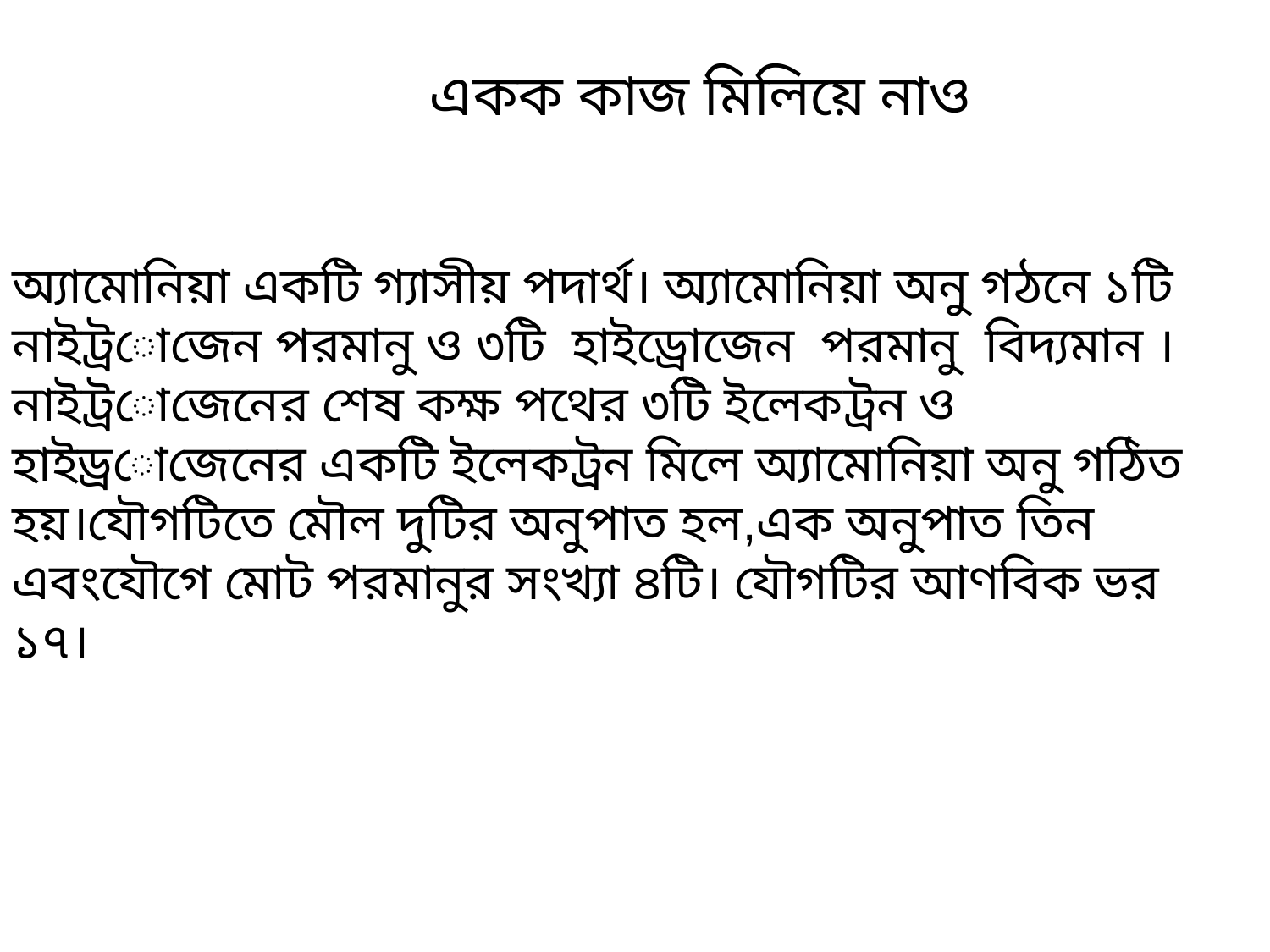

একক কাজ মিলিয়ে নাও
অ্যামোনিয়া একটি গ্যাসীয় পদার্থ। অ্যামোনিয়া অনু গঠনে ১টি নাইট্রোজেন পরমানু ও ৩টি  হাইড্রোজেন  পরমানু  বিদ্যমান ।নাইট্রোজেনের শেষ কক্ষ পথের ৩টি ইলেকট্রন ও হাইড্রোজেনের একটি ইলেকট্রন মিলে অ্যামোনিয়া অনু গঠিত হয়।যৌগটিতে মৌল দুটির অনুপাত হল,এক অনুপাত তিন এবংযৌগে মোট পরমানুর সংখ্যা ৪টি। যৌগটির আণবিক ভর ১৭।